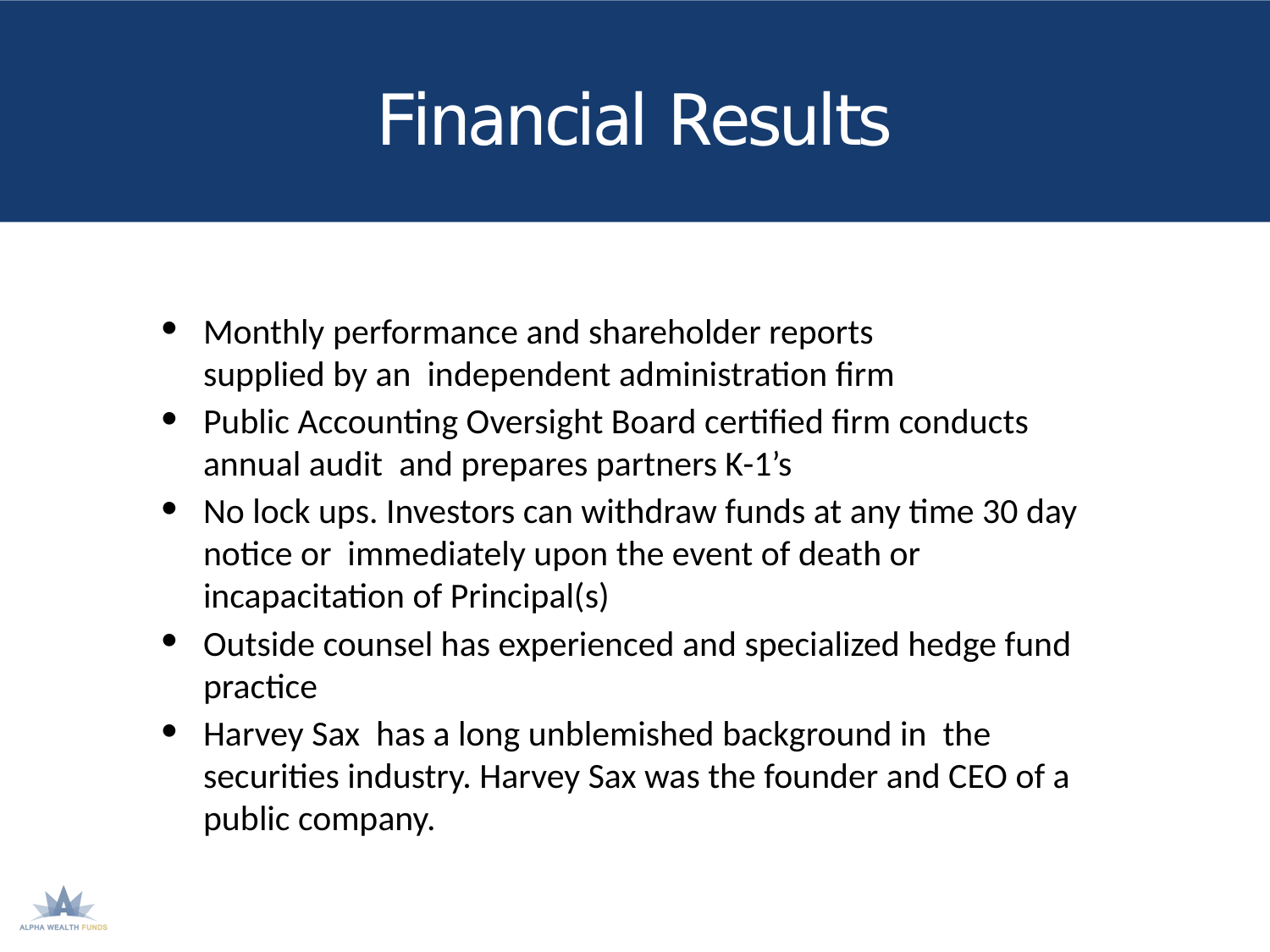

# Financial Results
Monthly performance and shareholder reports supplied by an  independent administration firm
Public Accounting Oversight Board certified firm conducts annual audit  and prepares partners K-1’s
No lock ups. Investors can withdraw funds at any time 30 day notice or  immediately upon the event of death or incapacitation of Principal(s)
Outside counsel has experienced and specialized hedge fund practice
Harvey Sax  has a long unblemished background in  the securities industry. Harvey Sax was the founder and CEO of a public company.